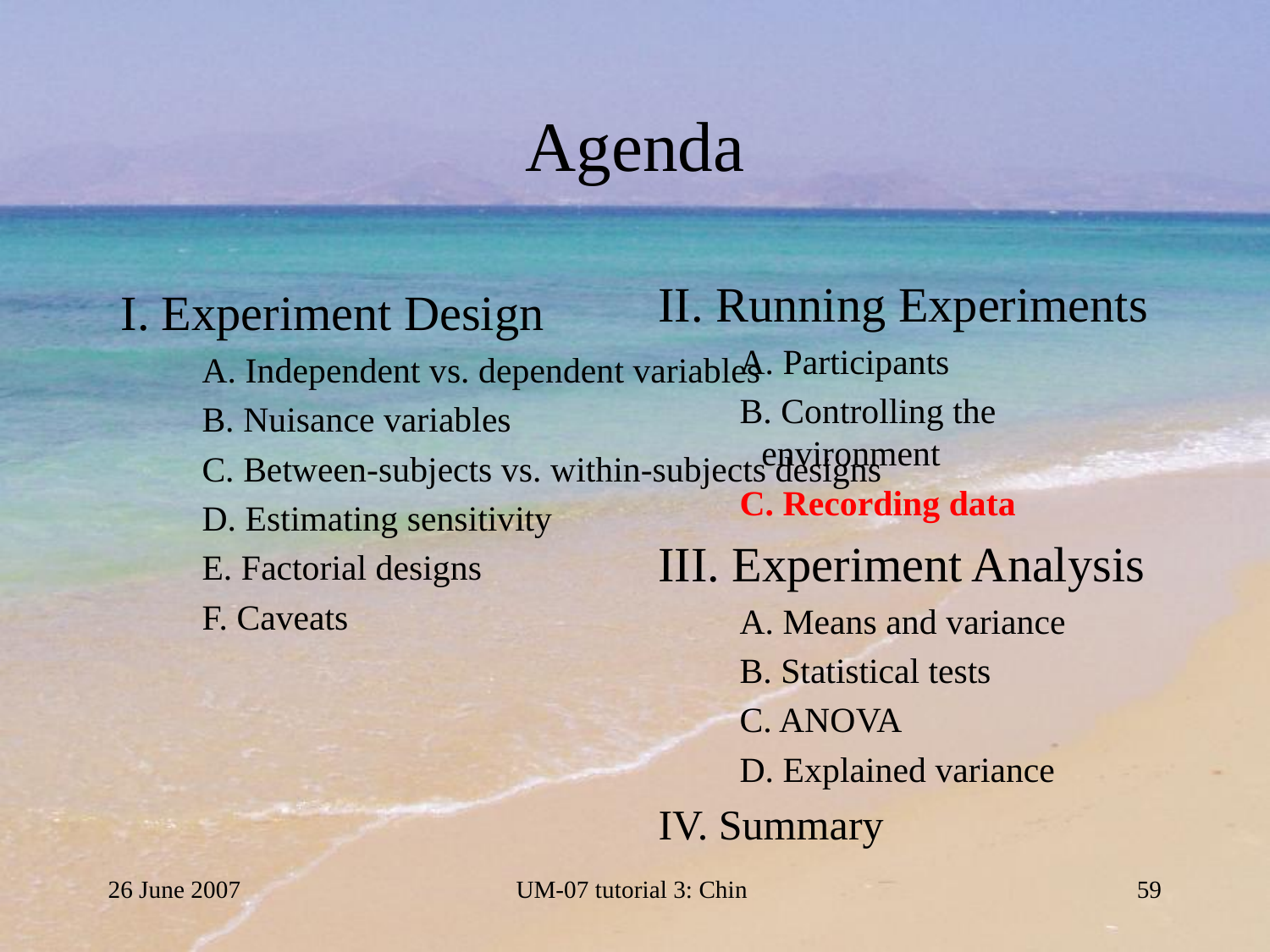

# Agenda
I. Experiment Design
  A. Independent vs. dependent variables
  B. Nuisance variables
  C. Between-subjects vs. within-subjects designs
  D. Estimating sensitivity
  E. Factorial designs
  F. Caveats
II. Running Experiments
  A. Participants
  B. Controlling the environment
  C. Recording data
III. Experiment Analysis
  A. Means and variance
  B. Statistical tests
  C. ANOVA
  D. Explained variance
IV. Summary
26 June 2007
UM-07 tutorial 3: Chin
59